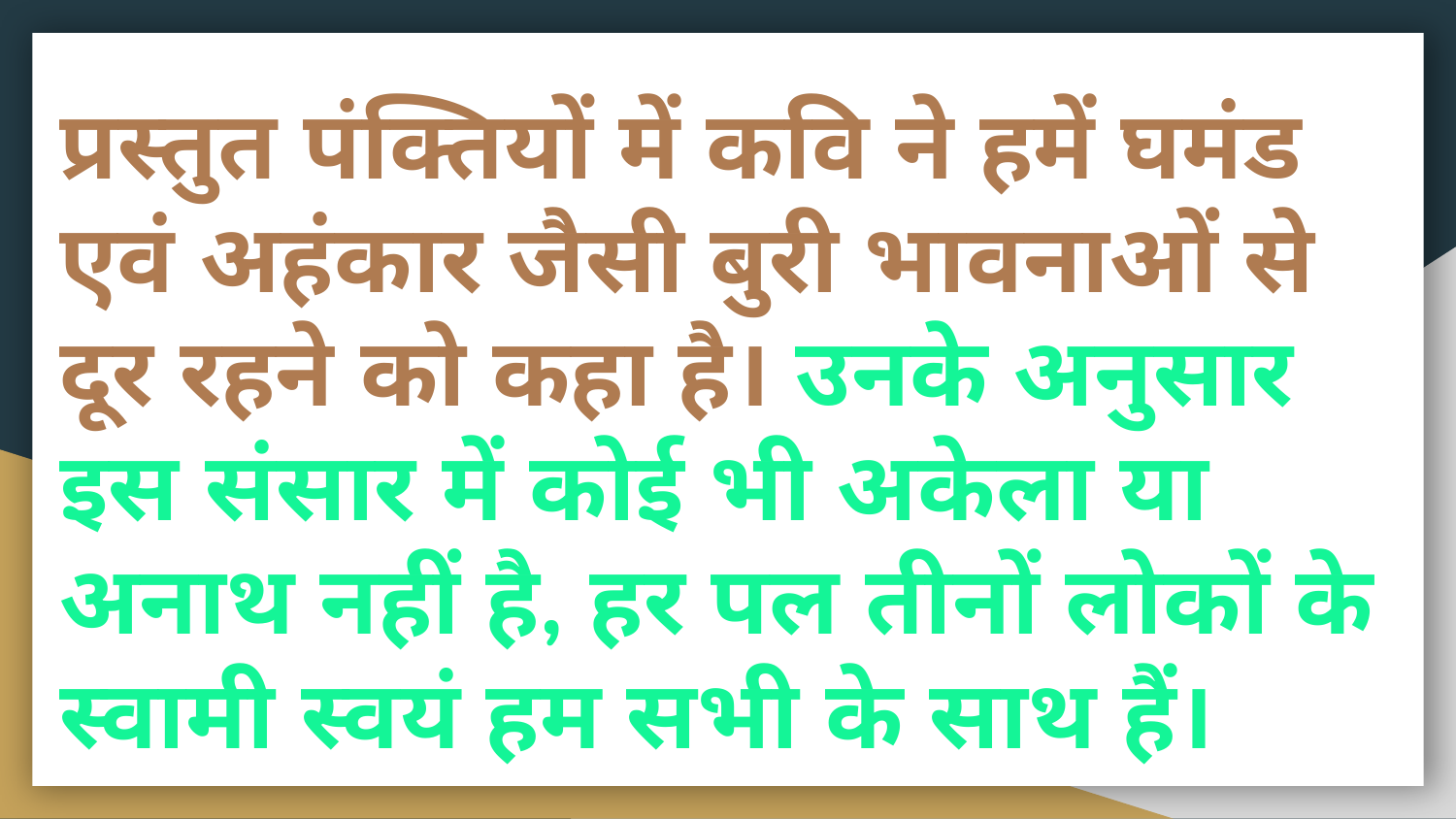

# प्रस्तुत पंक्तियों में कवि ने हमें घमंड एवं अहंकार जैसी बुरी भावनाओं से दूर रहने को कहा है। उनके अनुसार इस संसार में कोई भी अकेला या अनाथ नहीं है, हर पल तीनों लोकों के स्वामी स्वयं हम सभी के साथ हैं।